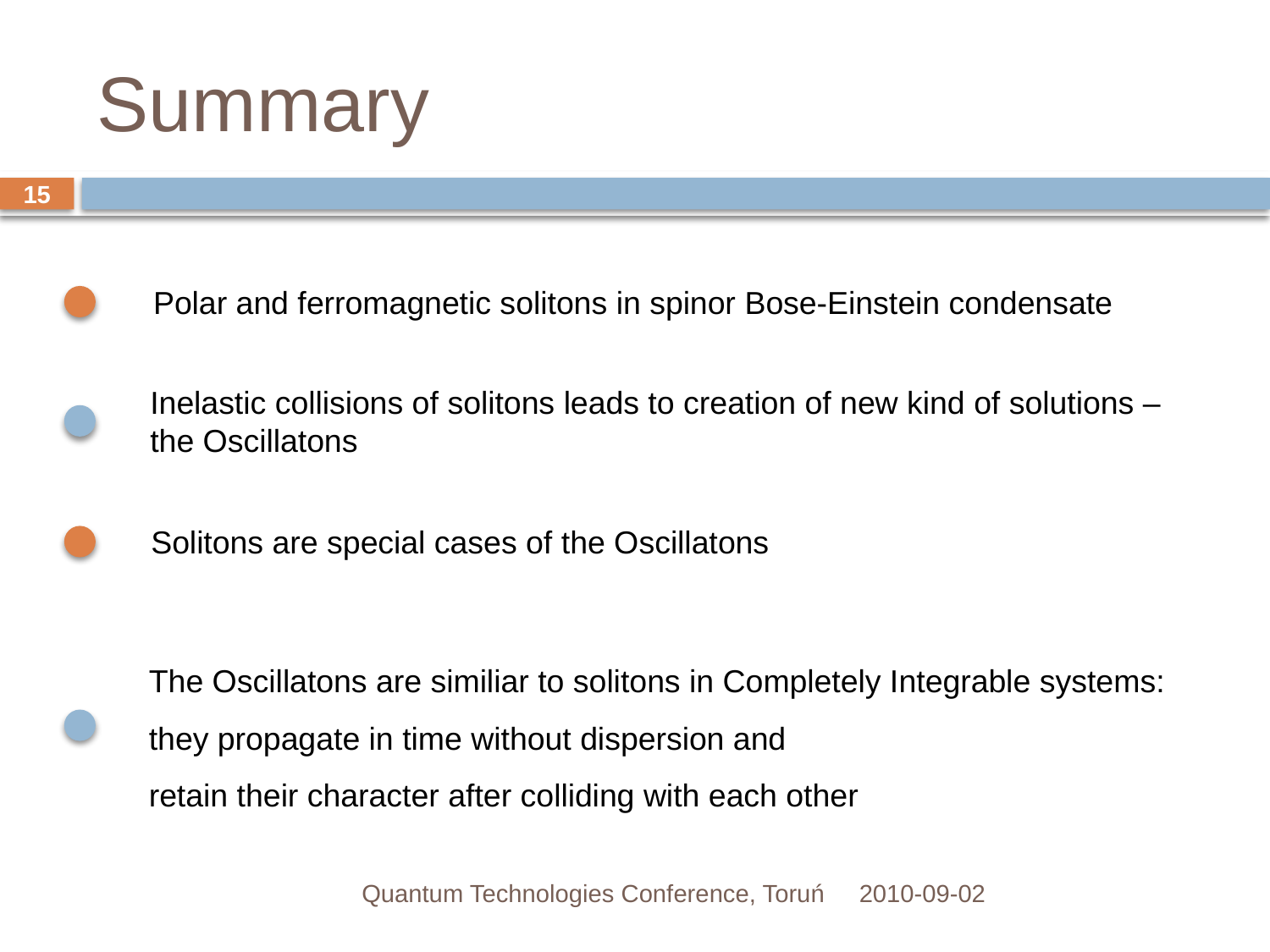

# Summary
15
Polar and ferromagnetic solitons in spinor Bose-Einstein condensate

Inelastic collisions of solitons leads to creation of new kind of solutions –
the Oscillatons

Solitons are special cases of the Oscillatons

The Oscillatons are similiar to solitons in Completely Integrable systems:
they propagate in time without dispersion and
retain their character after colliding with each other

Quantum Technologies Conference, Toruń
2010-09-02